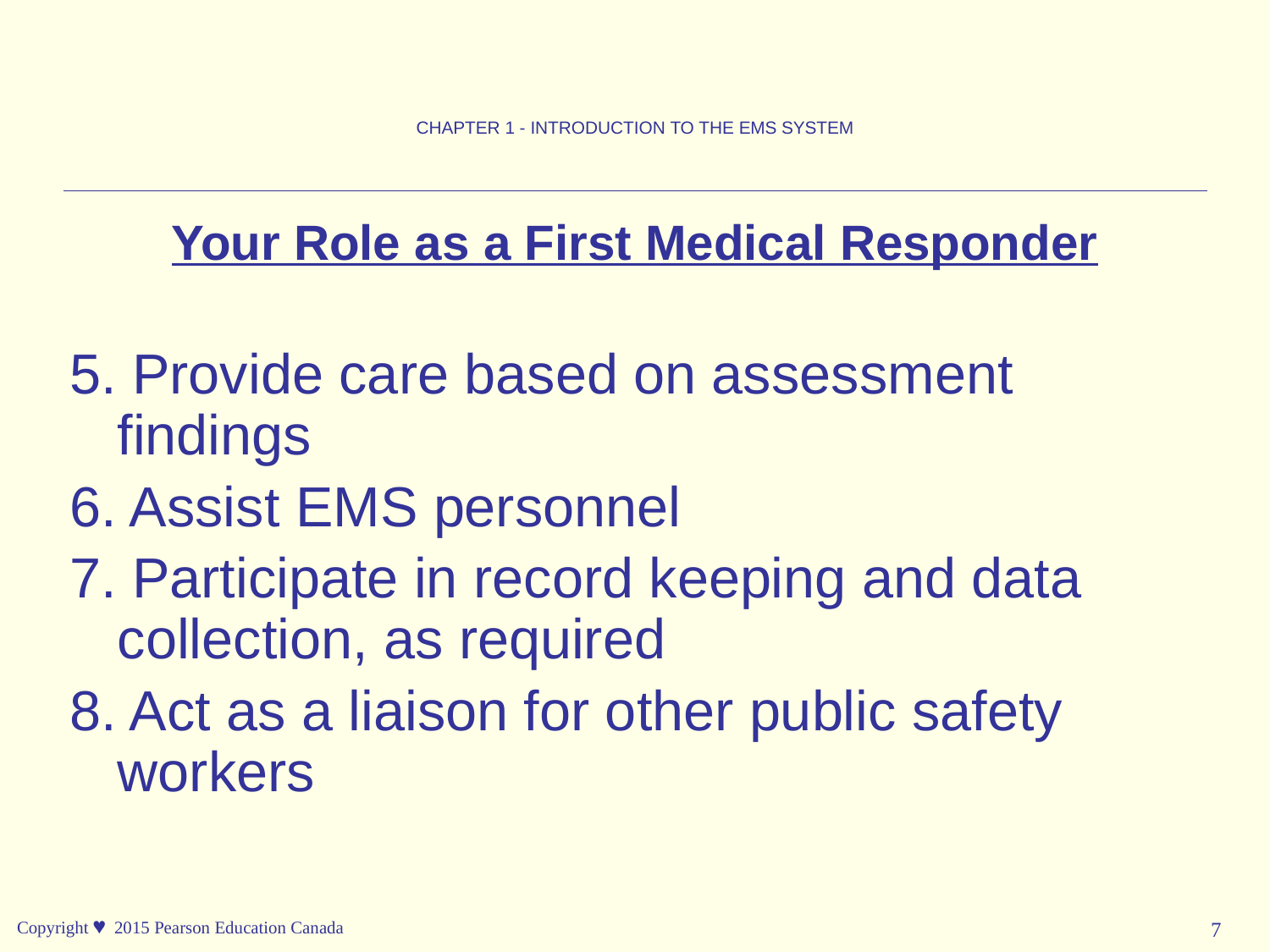

CHAPTER 1 - INTRODUCTION TO THE EMS SYSTEM
Your Role as a First Medical Responder

5. Provide care based on assessment findings
6. Assist EMS personnel
7. Participate in record keeping and data collection, as required
8. Act as a liaison for other public safety workers
Copyright ♥ 2015 Pearson Education Canada
7